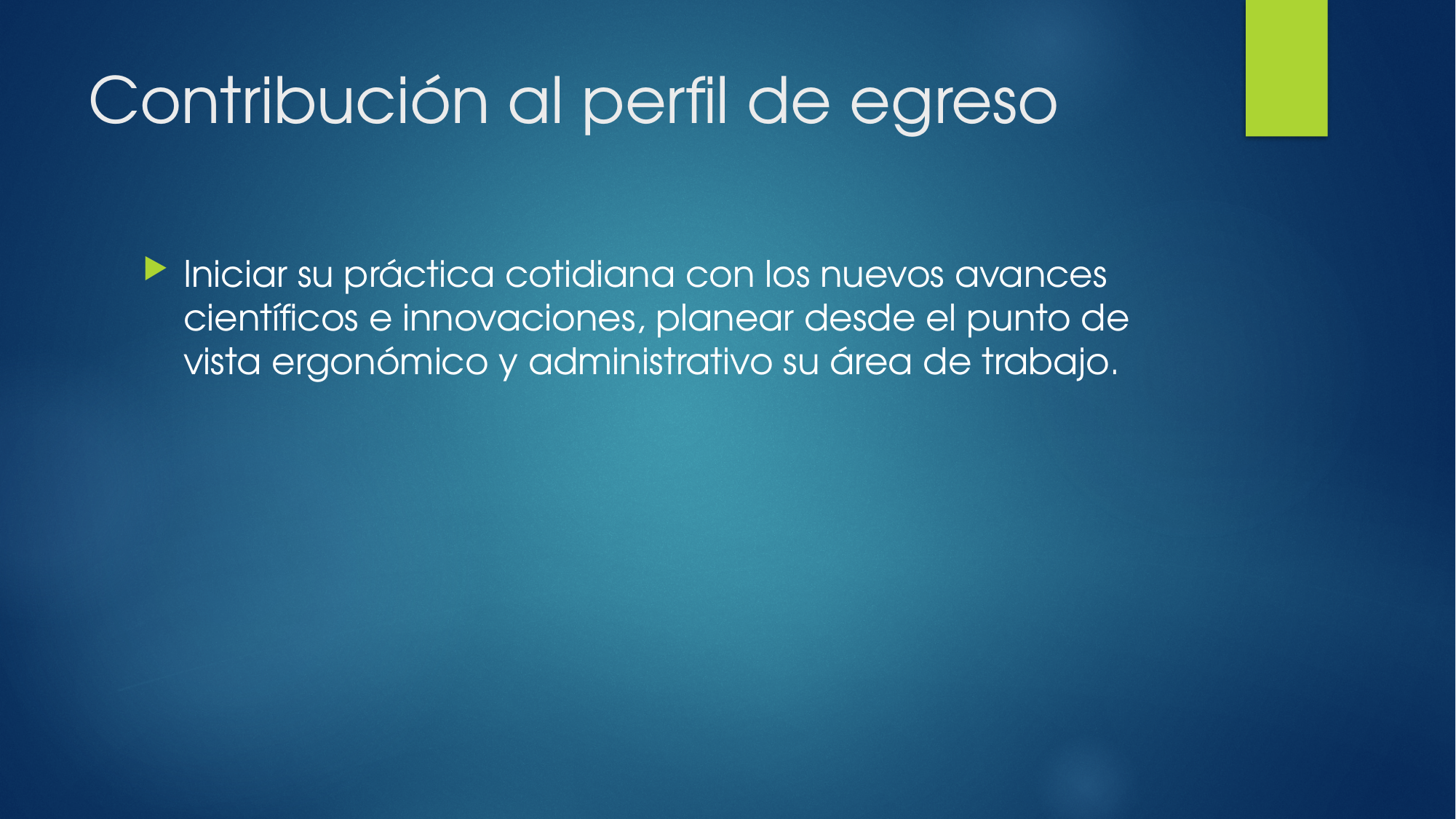

# Contribución al perfil de egreso
Iniciar su práctica cotidiana con los nuevos avances científicos e innovaciones, planear desde el punto de vista ergonómico y administrativo su área de trabajo.